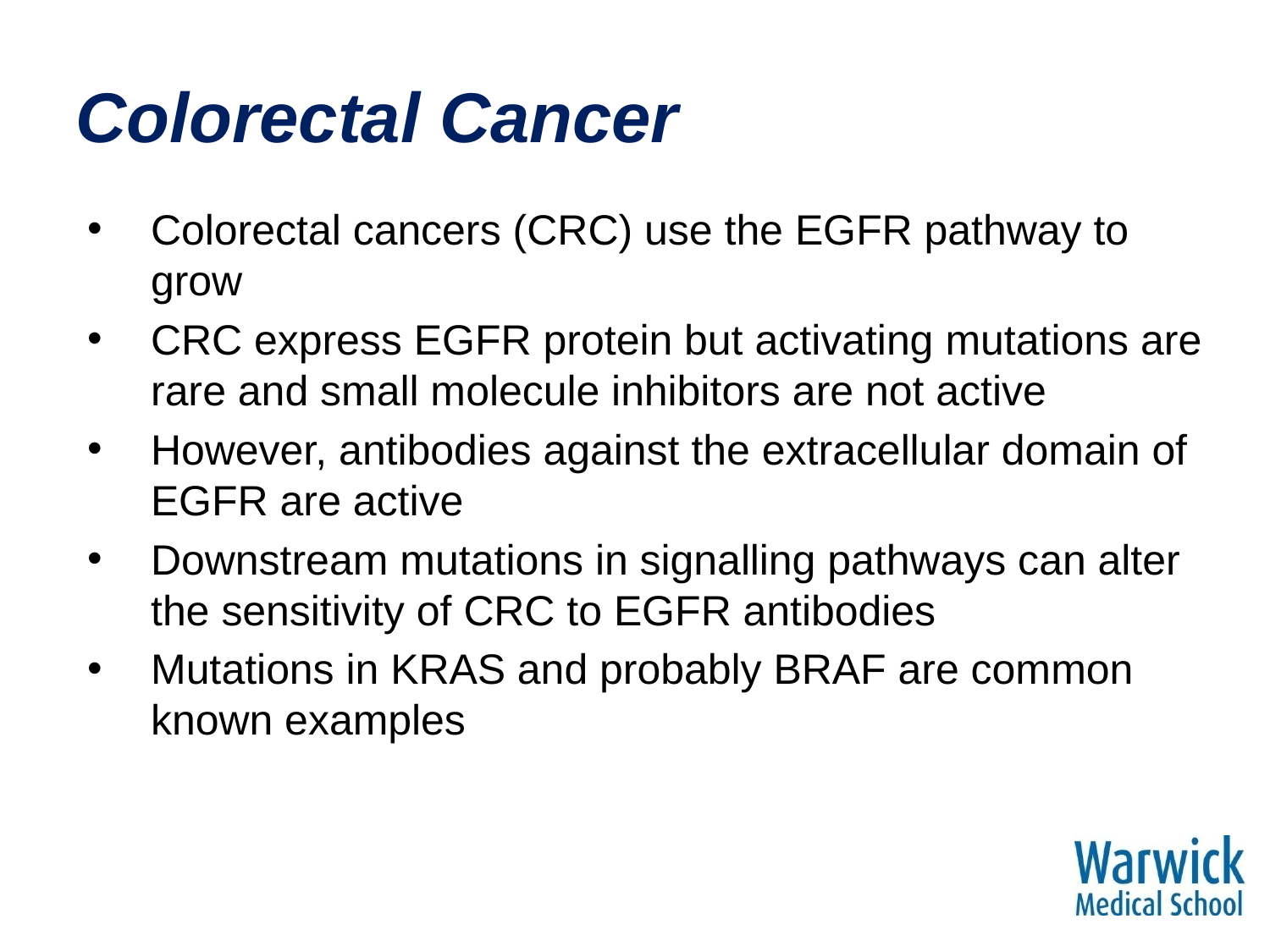

# Colorectal Cancer

Colorectal cancers (CRC) use the EGFR pathway to grow
CRC express EGFR protein but activating mutations are rare and small molecule inhibitors are not active
However, antibodies against the extracellular domain of EGFR are active
Downstream mutations in signalling pathways can alter the sensitivity of CRC to EGFR antibodies
Mutations in KRAS and probably BRAF are common known examples